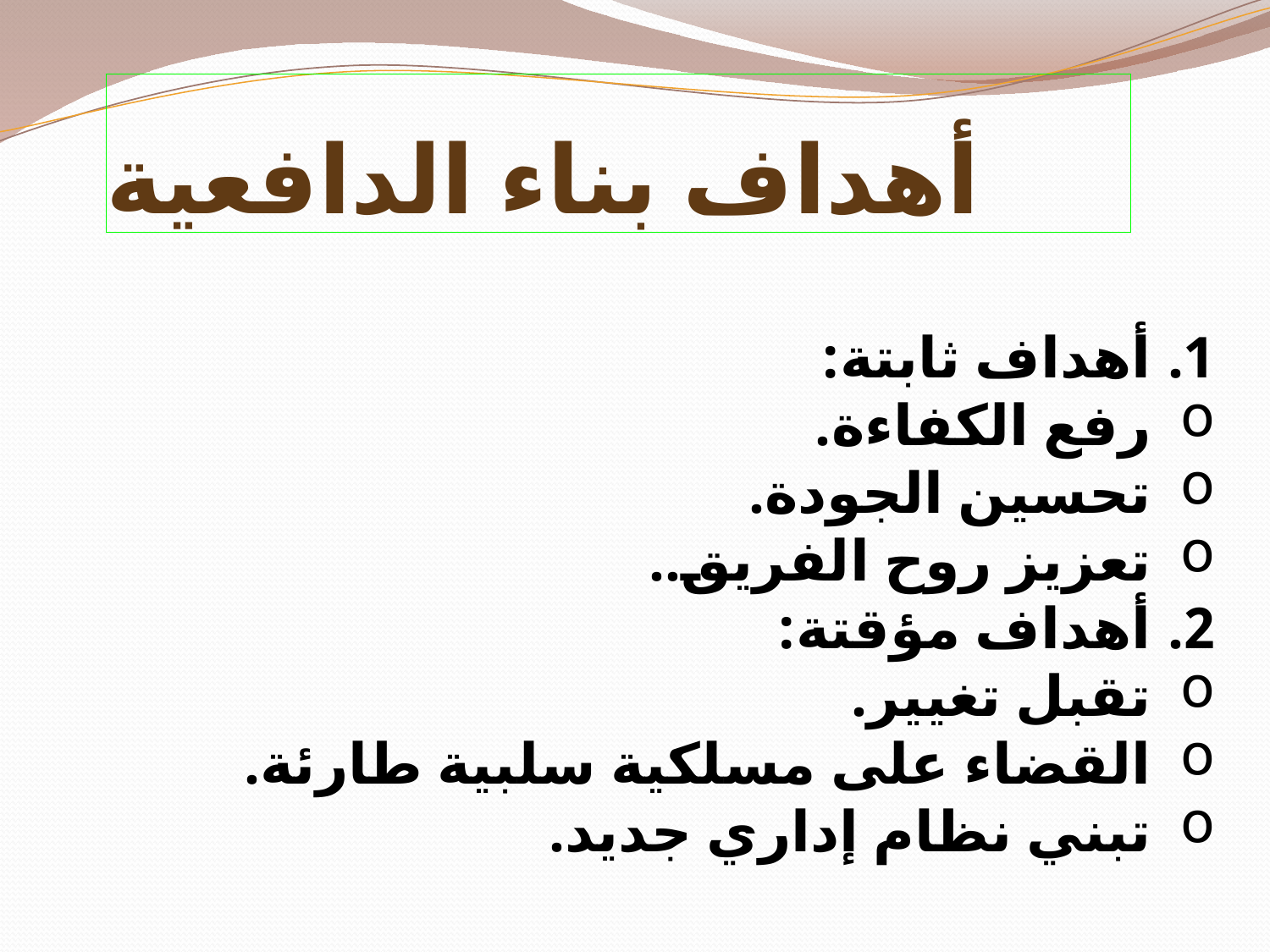

# أهداف بناء الدافعية
أهداف ثابتة:
رفع الكفاءة.
تحسين الجودة.
تعزيز روح الفريق..
أهداف مؤقتة:
تقبل تغيير.
القضاء على مسلكية سلبية طارئة.
تبني نظام إداري جديد.